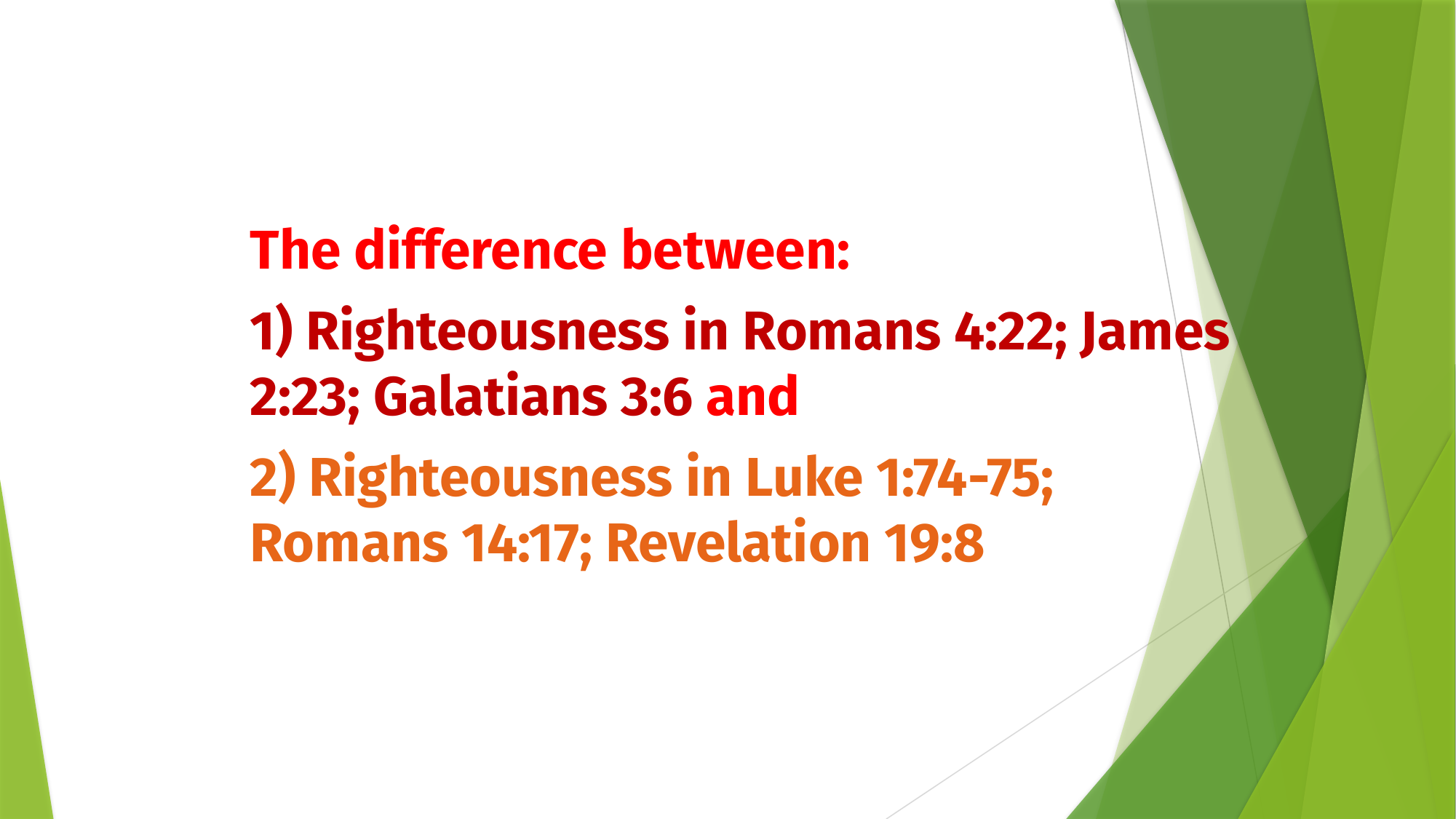

The difference between:
1) Righteousness in Romans 4:22; James 2:23; Galatians 3:6 and
2) Righteousness in Luke 1:74-75; Romans 14:17; Revelation 19:8